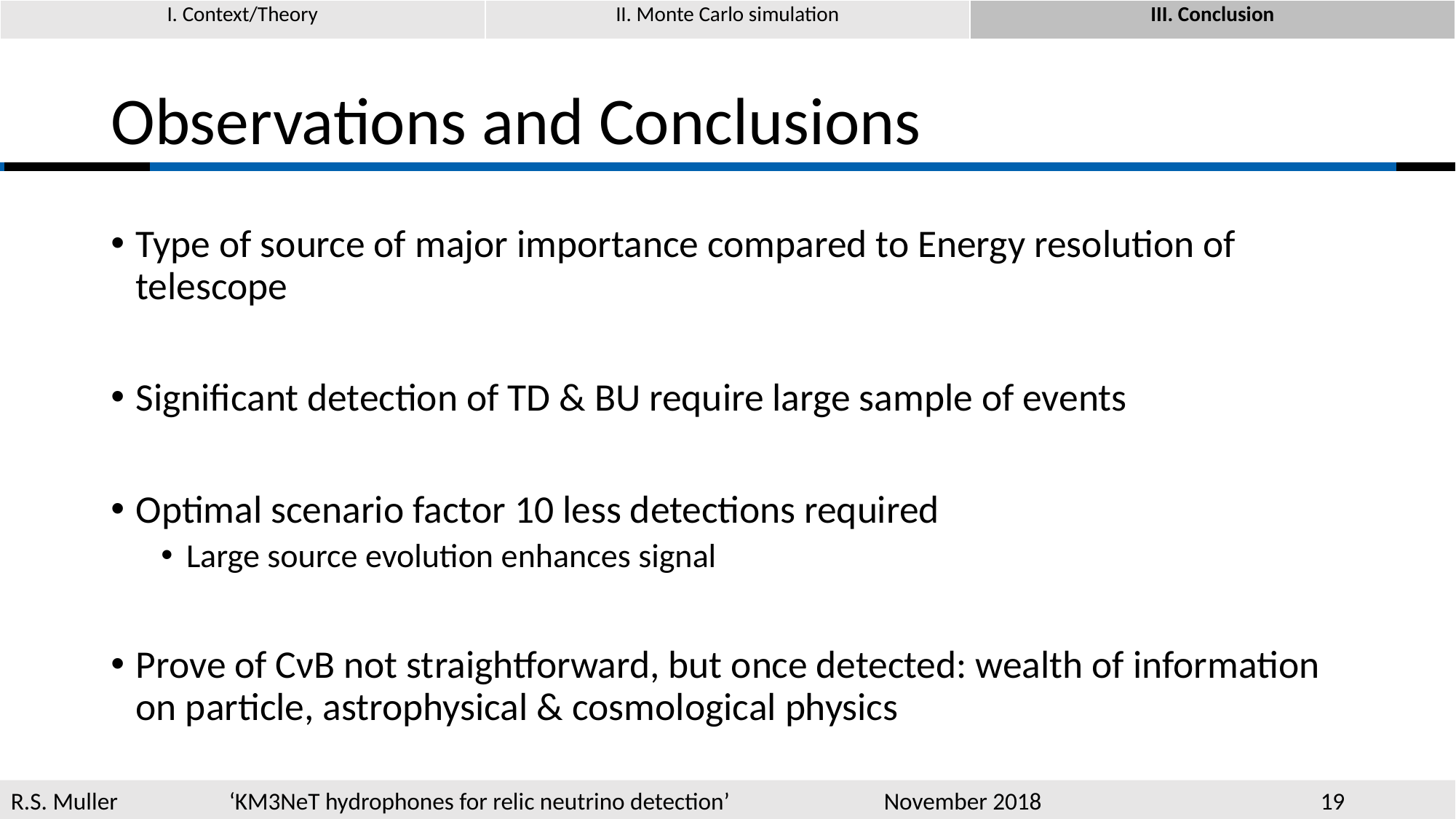

| I. Context/Theory | II. Monte Carlo simulation | III. Conclusion |
| --- | --- | --- |
# Observations and Conclusions
Type of source of major importance compared to Energy resolution of telescope

Significant detection of TD & BU require large sample of events

Optimal scenario factor 10 less detections required
Large source evolution enhances signal

Prove of CνB not straightforward, but once detected: wealth of information on particle, astrophysical & cosmological physics

R.S. Muller		‘KM3NeT hydrophones for relic neutrino detection’		November 2018			19